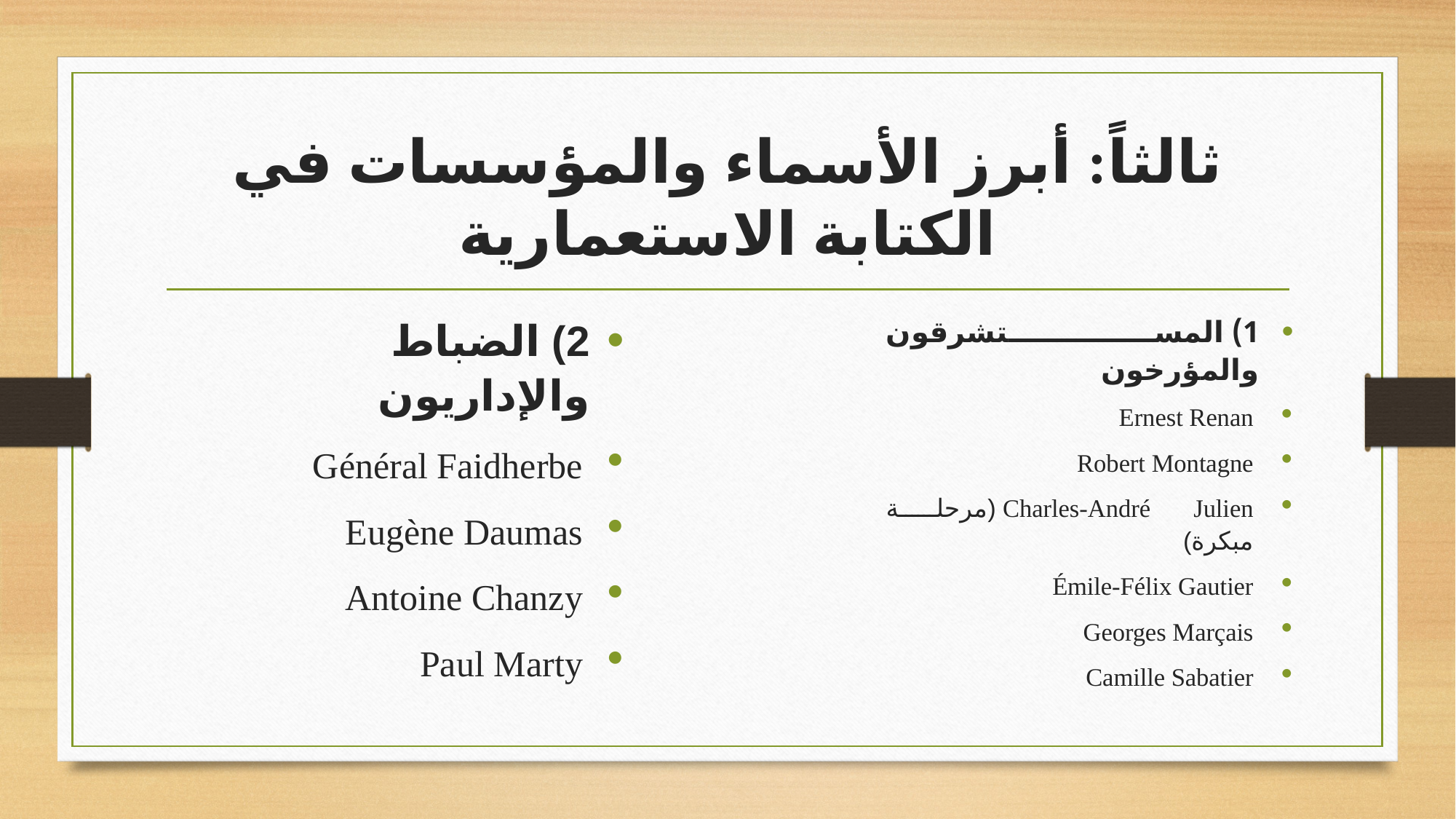

# ثالثاً: أبرز الأسماء والمؤسسات في الكتابة الاستعمارية
2) الضباط والإداريون
Général Faidherbe
Eugène Daumas
Antoine Chanzy
Paul Marty

1) المستشرقون والمؤرخون
Ernest Renan
Robert Montagne
Charles-André Julien (مرحلة مبكرة)
Émile-Félix Gautier
Georges Marçais
Camille Sabatier